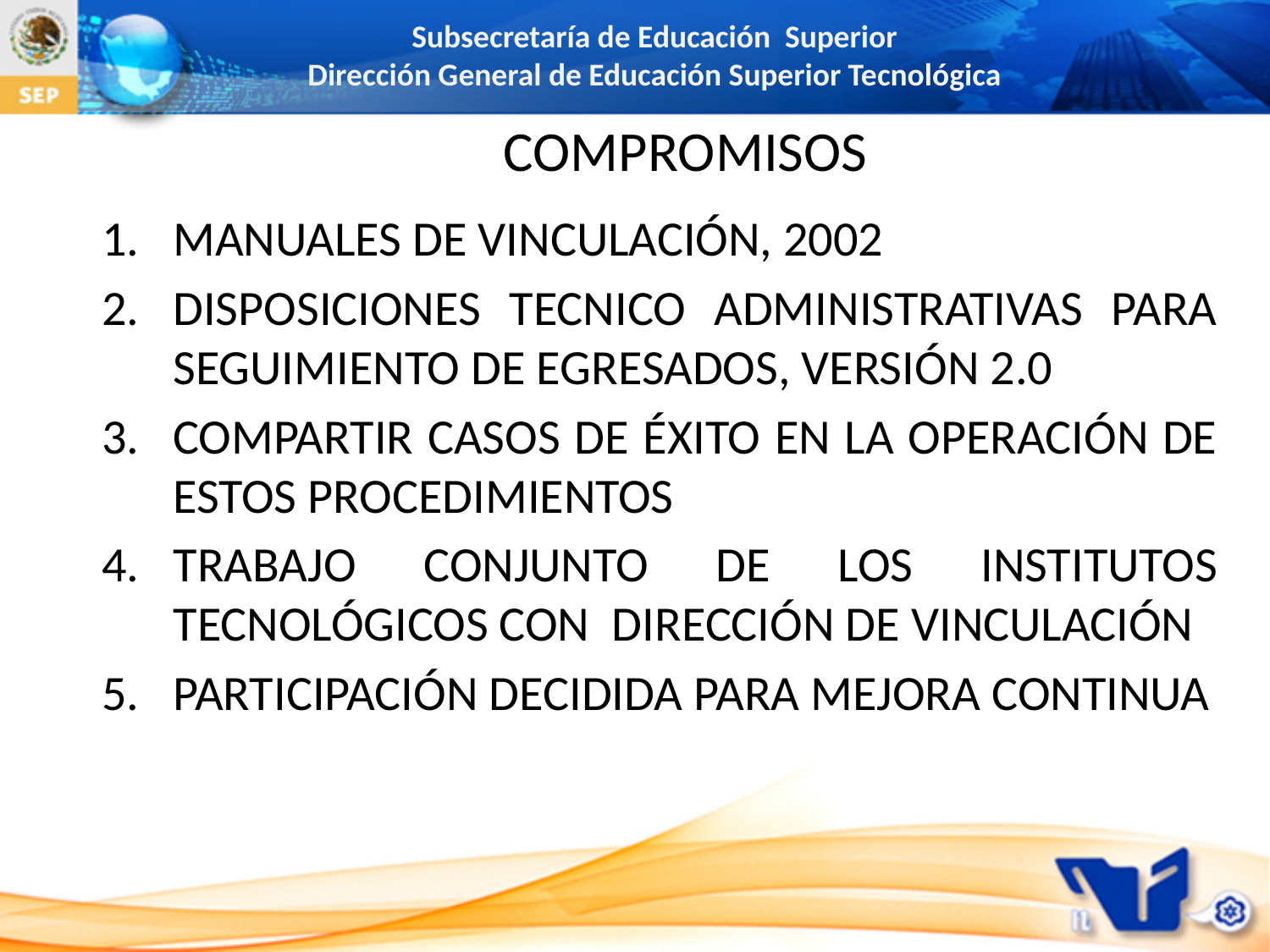

COMPROMISOS
MANUALES DE VINCULACIÓN, 2002
DISPOSICIONES TECNICO ADMINISTRATIVAS PARA SEGUIMIENTO DE EGRESADOS, VERSIÓN 2.0
COMPARTIR CASOS DE ÉXITO EN LA OPERACIÓN DE ESTOS PROCEDIMIENTOS
TRABAJO CONJUNTO DE LOS INSTITUTOS TECNOLÓGICOS CON  DIRECCIÓN DE VINCULACIÓN
PARTICIPACIÓN DECIDIDA PARA MEJORA CONTINUA